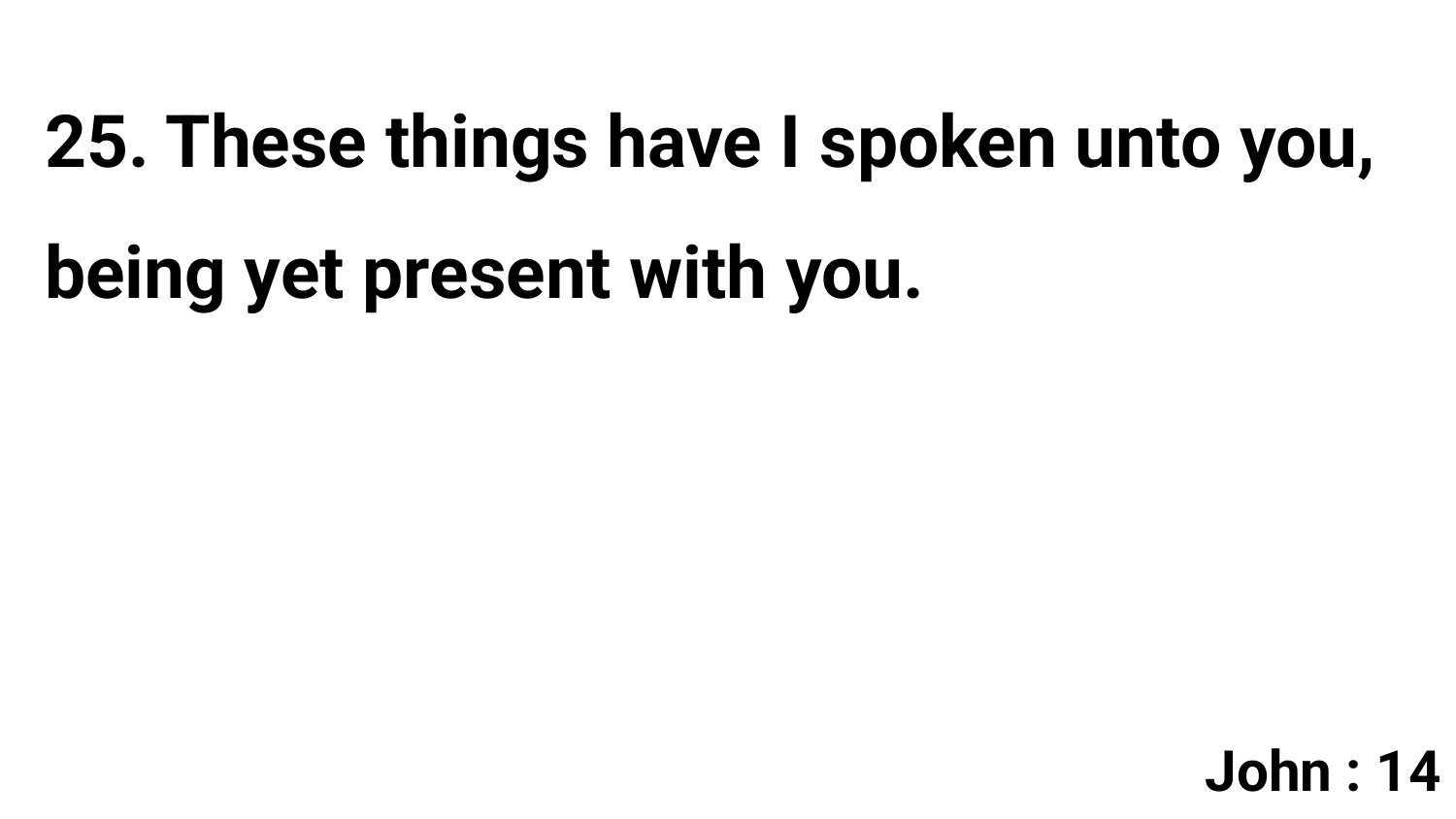

25. These things have I spoken unto you, being yet present with you.
John : 14